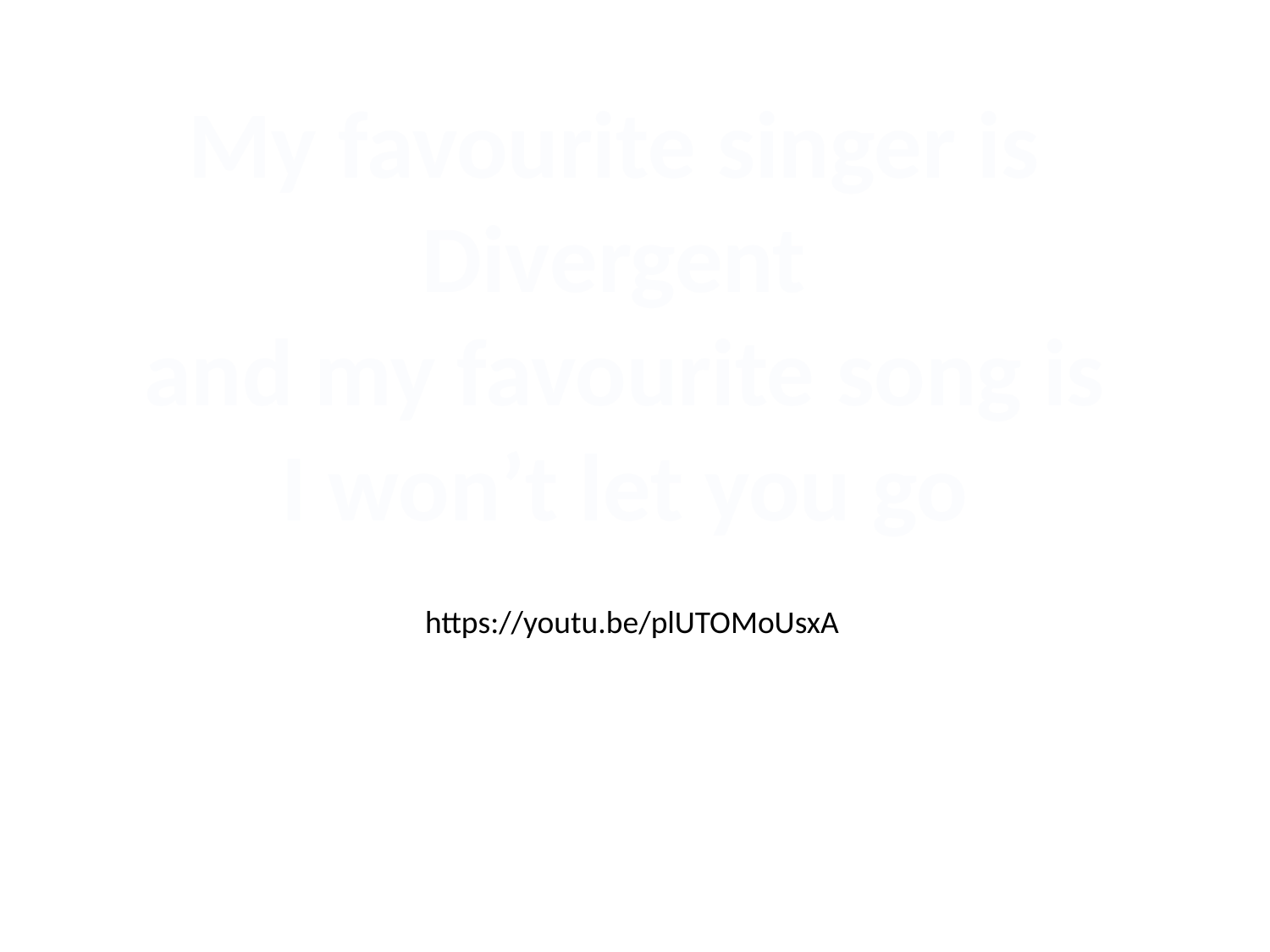

My favourite singer is  Divergent
and my favourite song is
I won’t let you go

https://youtu.be/plUTOMoUsxA